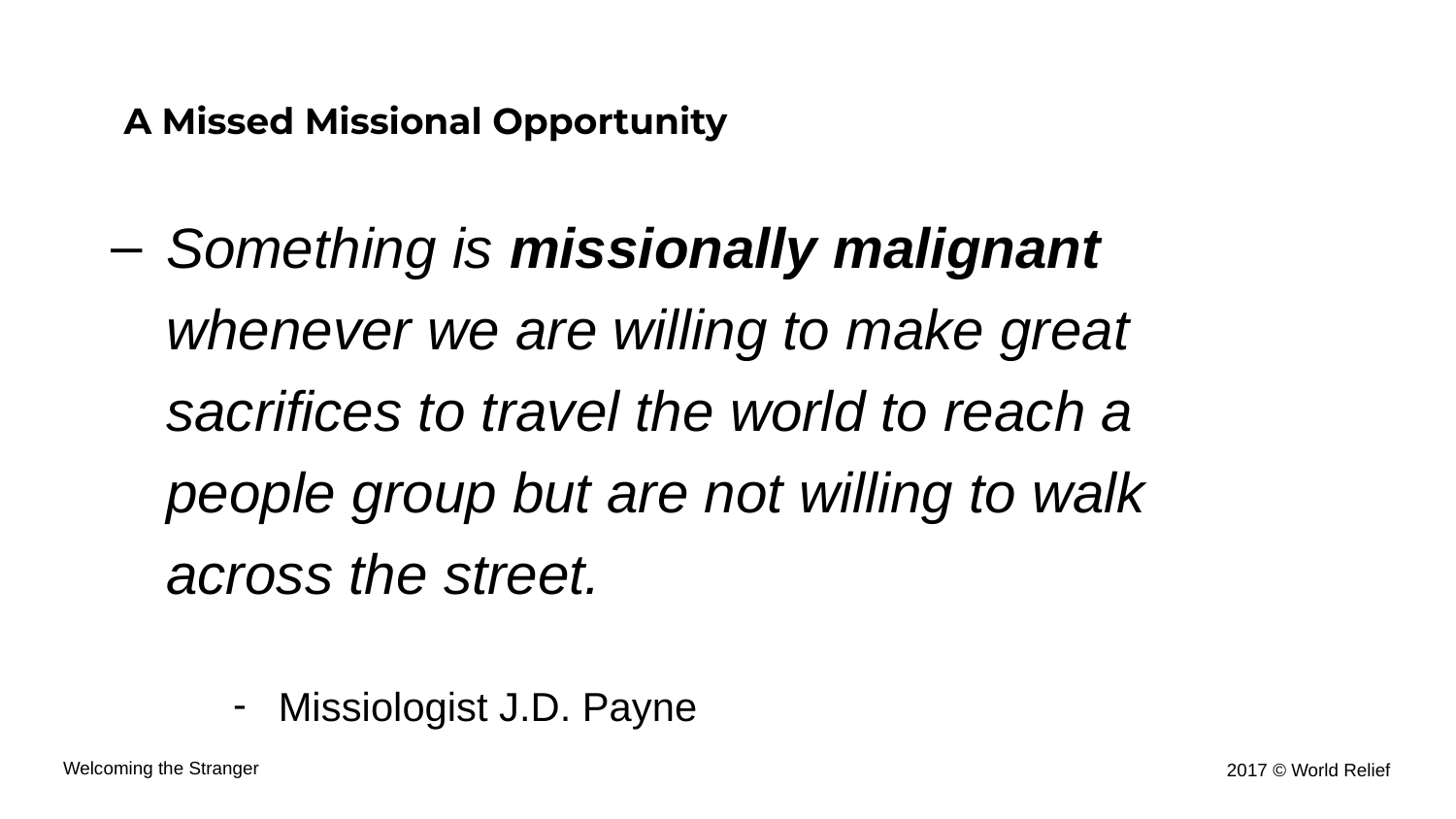

# A Missed Missional Opportunity
Something is missionally malignant whenever we are willing to make great sacrifices to travel the world to reach a people group but are not willing to walk across the street.
Missiologist J.D. Payne